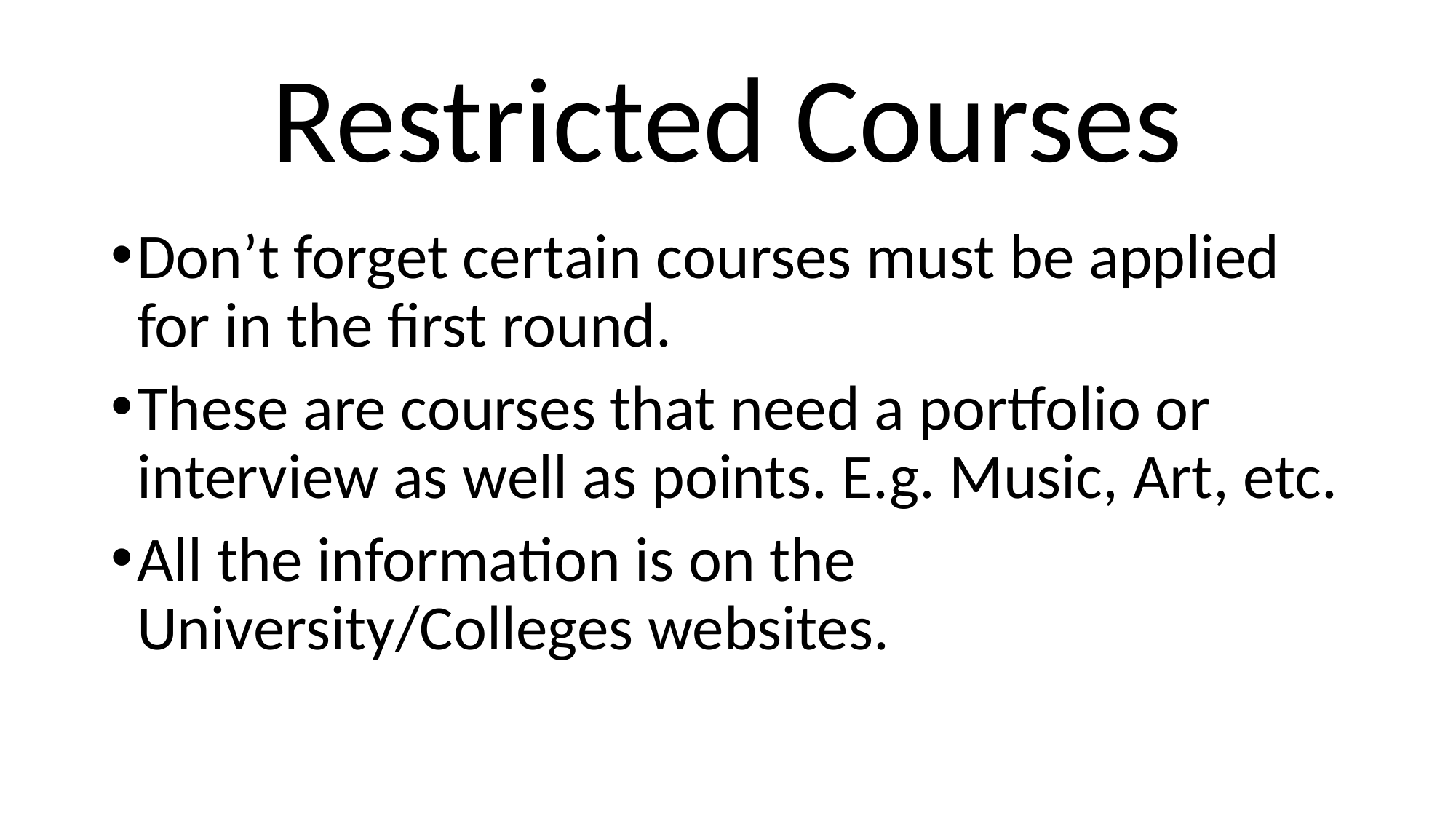

# Restricted Courses
Don’t forget certain courses must be applied for in the first round.
These are courses that need a portfolio or interview as well as points. E.g. Music, Art, etc.
All the information is on the University/Colleges websites.